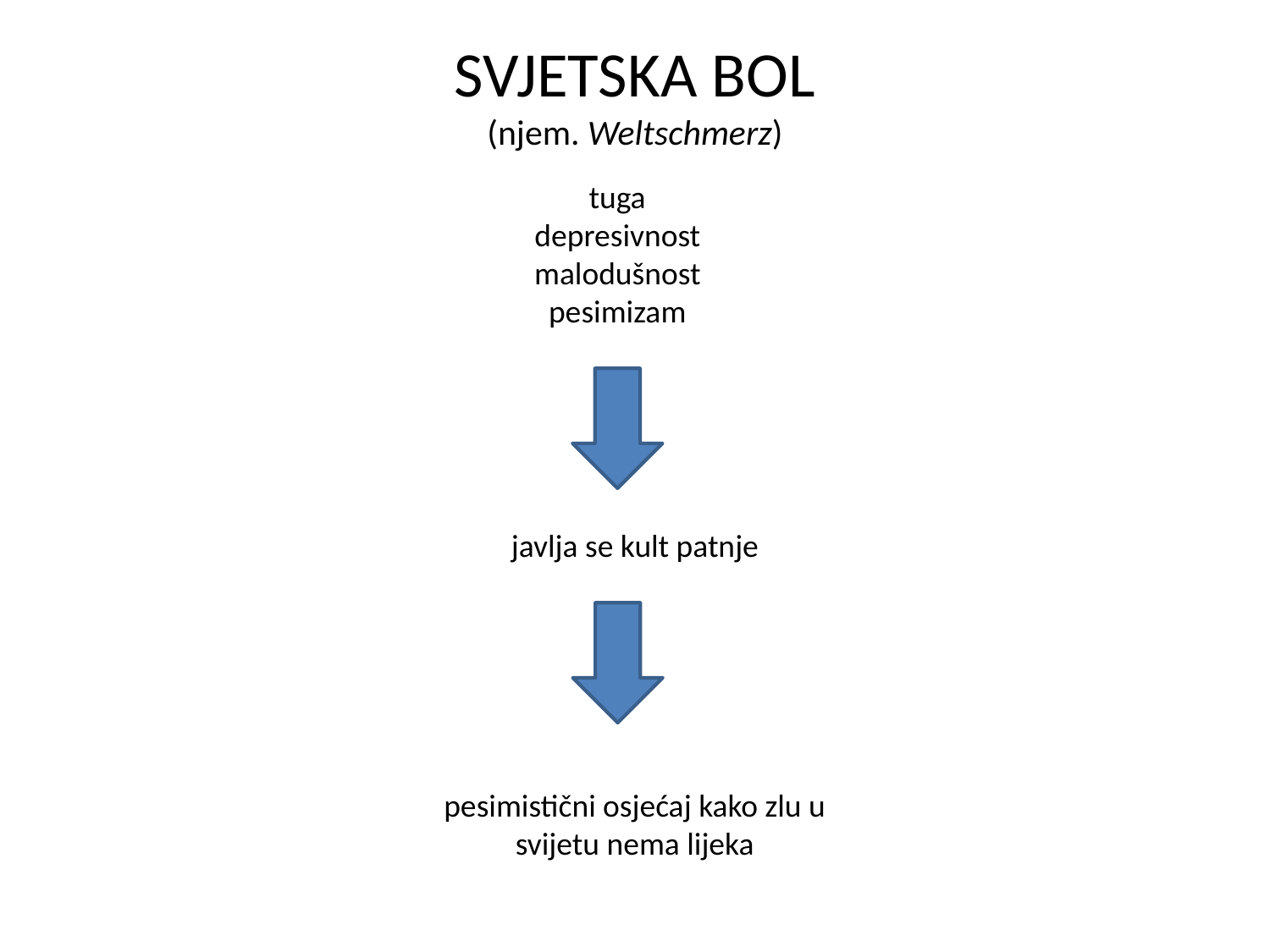

a
SVJETSKA BOL
(njem. Weltschmerz)

tuga
depresivnost
malodušnost
pesimizam

javlja se kult patnje

pesimistični osjećaj kako zlu u svijetu nema lijeka
Caspar David Friedrich, Lutalica iznad mora magle (1818.)